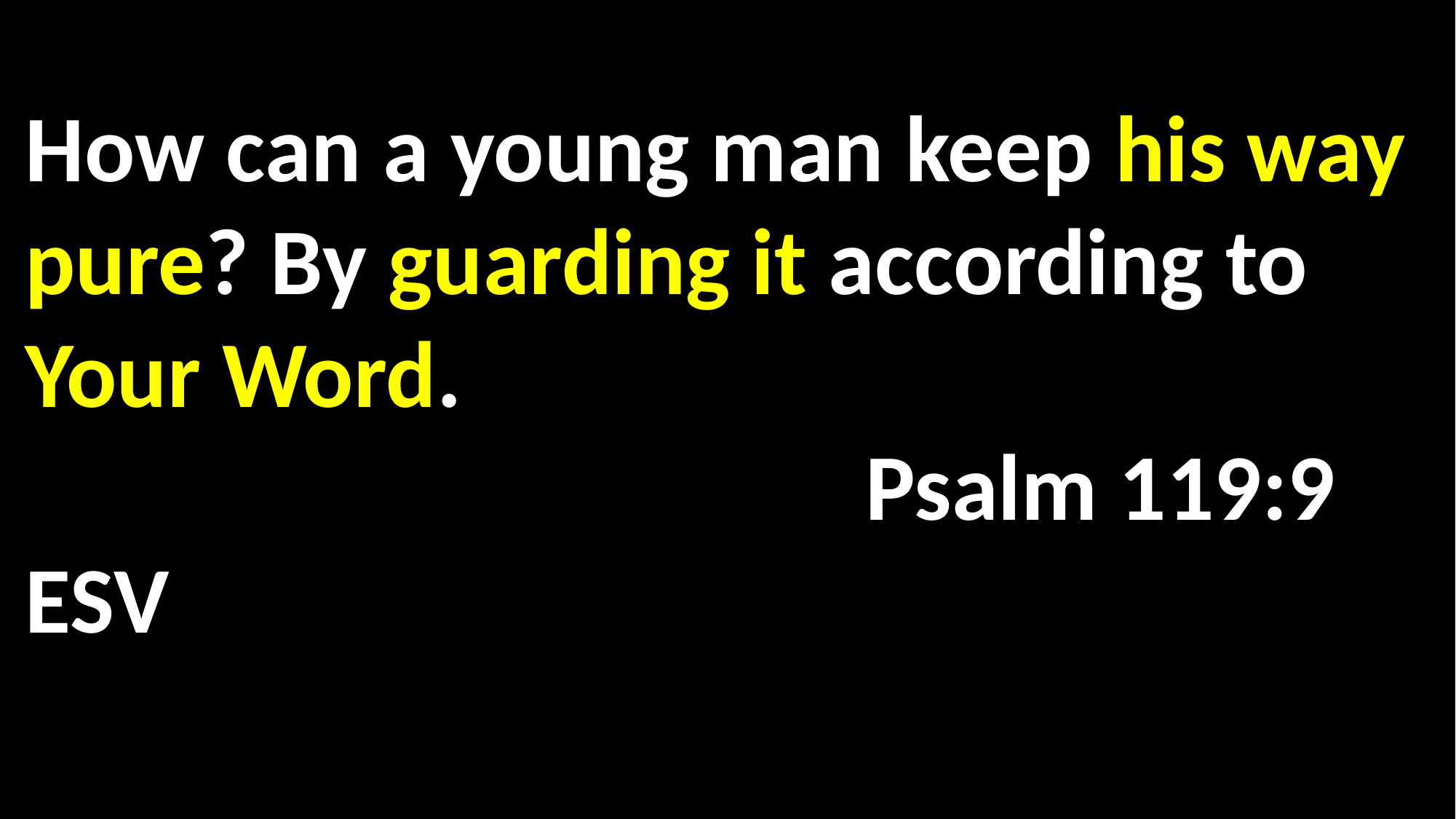

How can a young man keep his way pure? By guarding it according to Your Word. 													                   Psalm 119:9 ESV